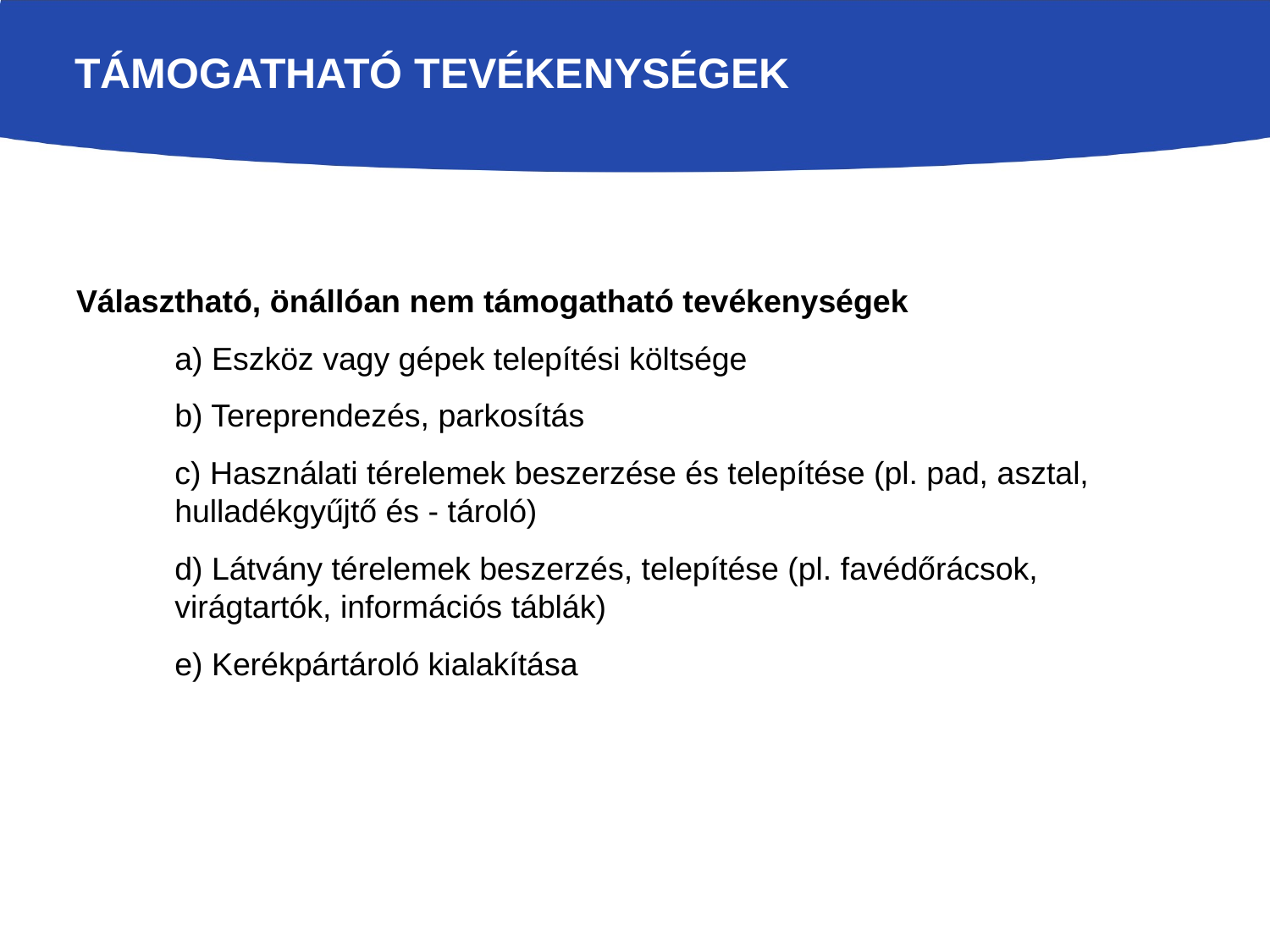

# Támogatható tevékenységek

Választható, önállóan nem támogatható tevékenységek
a) Eszköz vagy gépek telepítési költsége
b) Tereprendezés, parkosítás
c) Használati térelemek beszerzése és telepítése (pl. pad, asztal, hulladékgyűjtő és - tároló)
d) Látvány térelemek beszerzés, telepítése (pl. favédőrácsok, virágtartók, információs táblák)
e) Kerékpártároló kialakítása